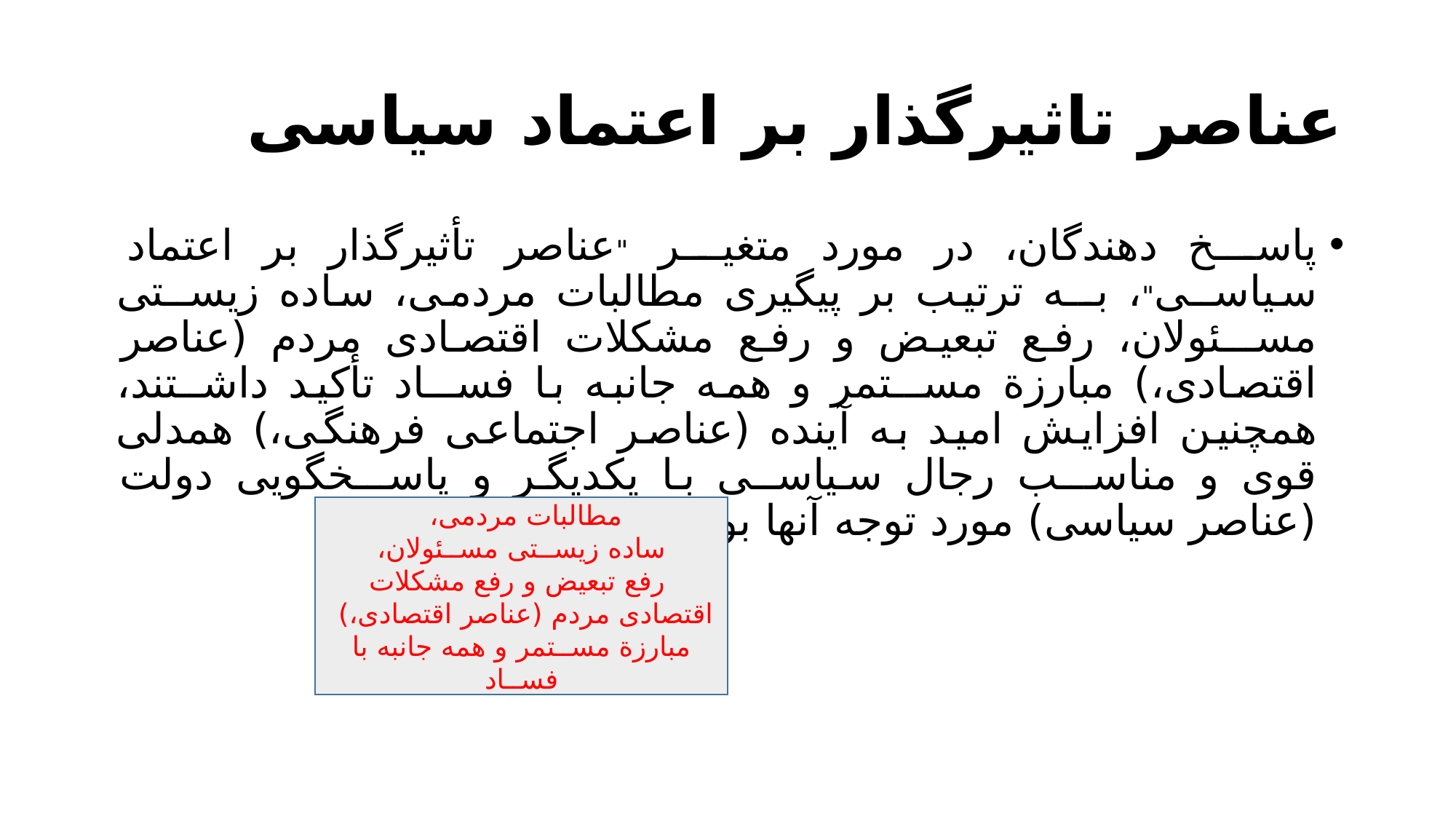

# عناصر تاثیرگذار بر اعتماد سیاسی
پاســخ دهندگان، در مورد متغیــر "عناصر تأثیرگذار بر اعتماد سیاســی"، بــه ترتیب بر پیگیری مطالبات مردمی، ساده زیســتی مســئولان، رفع تبعیض و رفع مشكلات اقتصادی مردم (عناصر اقتصادی،) مبارزة مســتمر و همه جانبه با فســاد تأکید داشــتند، همچنین افزایش امید به آینده (عناصر اجتماعی فرهنگی،) همدلی قوی و مناســب رجال سیاســی با یکدیگر و پاســخگویی دولت (عناصر سیاسی) مورد توجه آنها بوده است

مطالبات مردمی،
ساده زیســتی مســئولان،
 رفع تبعیض و رفع مشكلات اقتصادی مردم (عناصر اقتصادی،)
مبارزة مســتمر و همه جانبه با فســاد